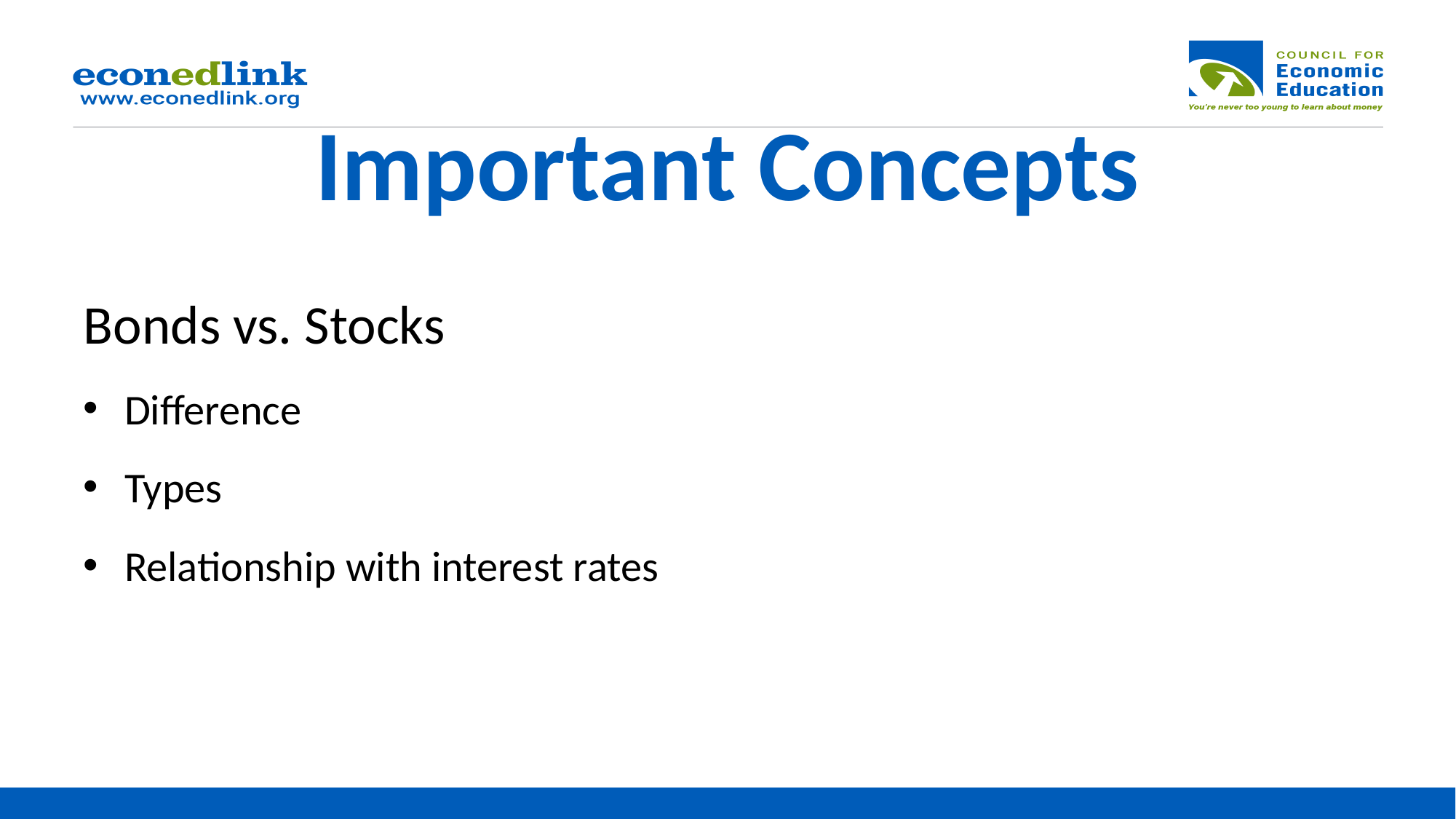

# Important Concepts
Bonds vs. Stocks
Difference
Types
Relationship with interest rates